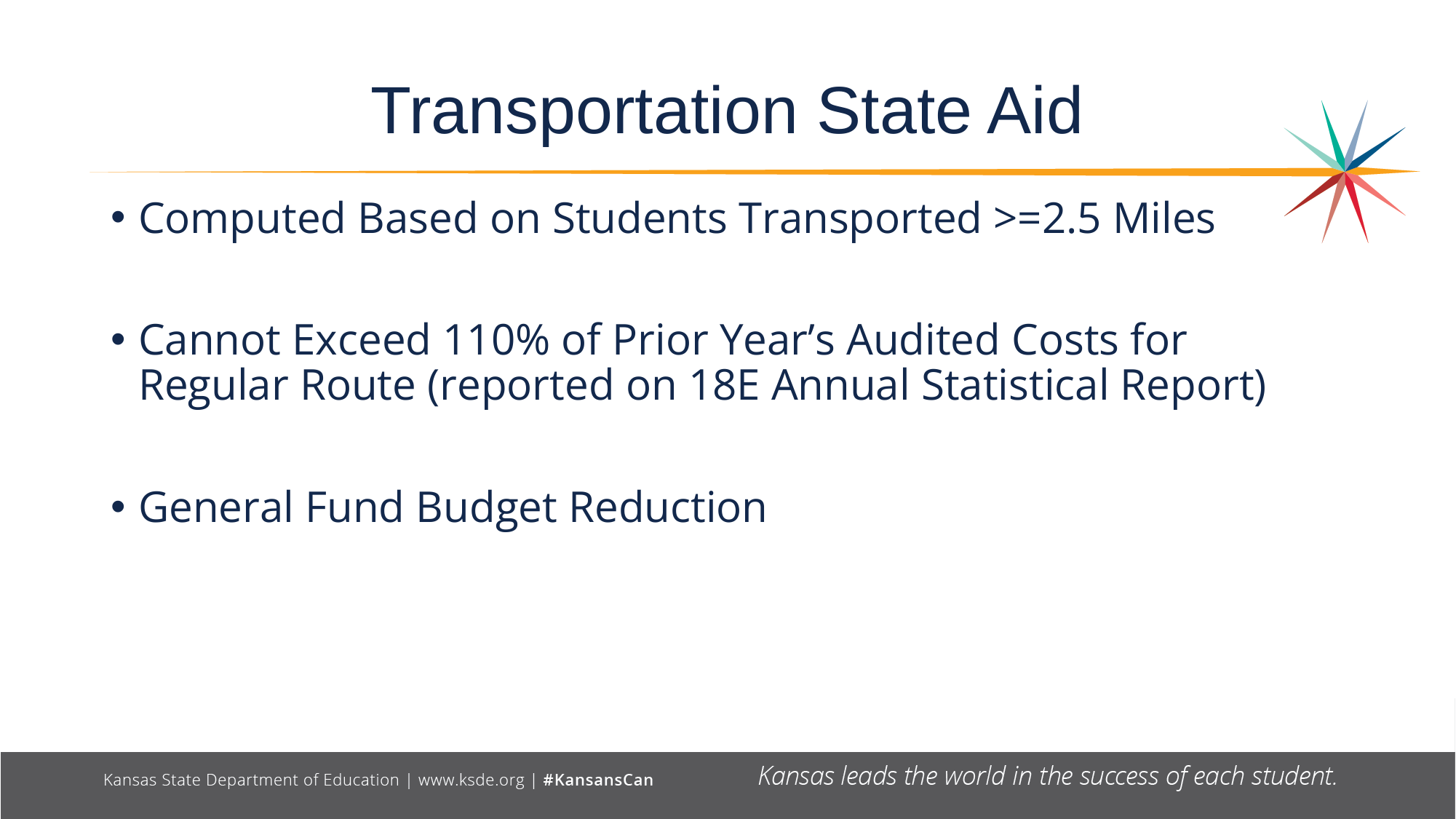

# Transportation State Aid
Computed Based on Students Transported >=2.5 Miles

Cannot Exceed 110% of Prior Year’s Audited Costs for Regular Route (reported on 18E Annual Statistical Report)

General Fund Budget Reduction